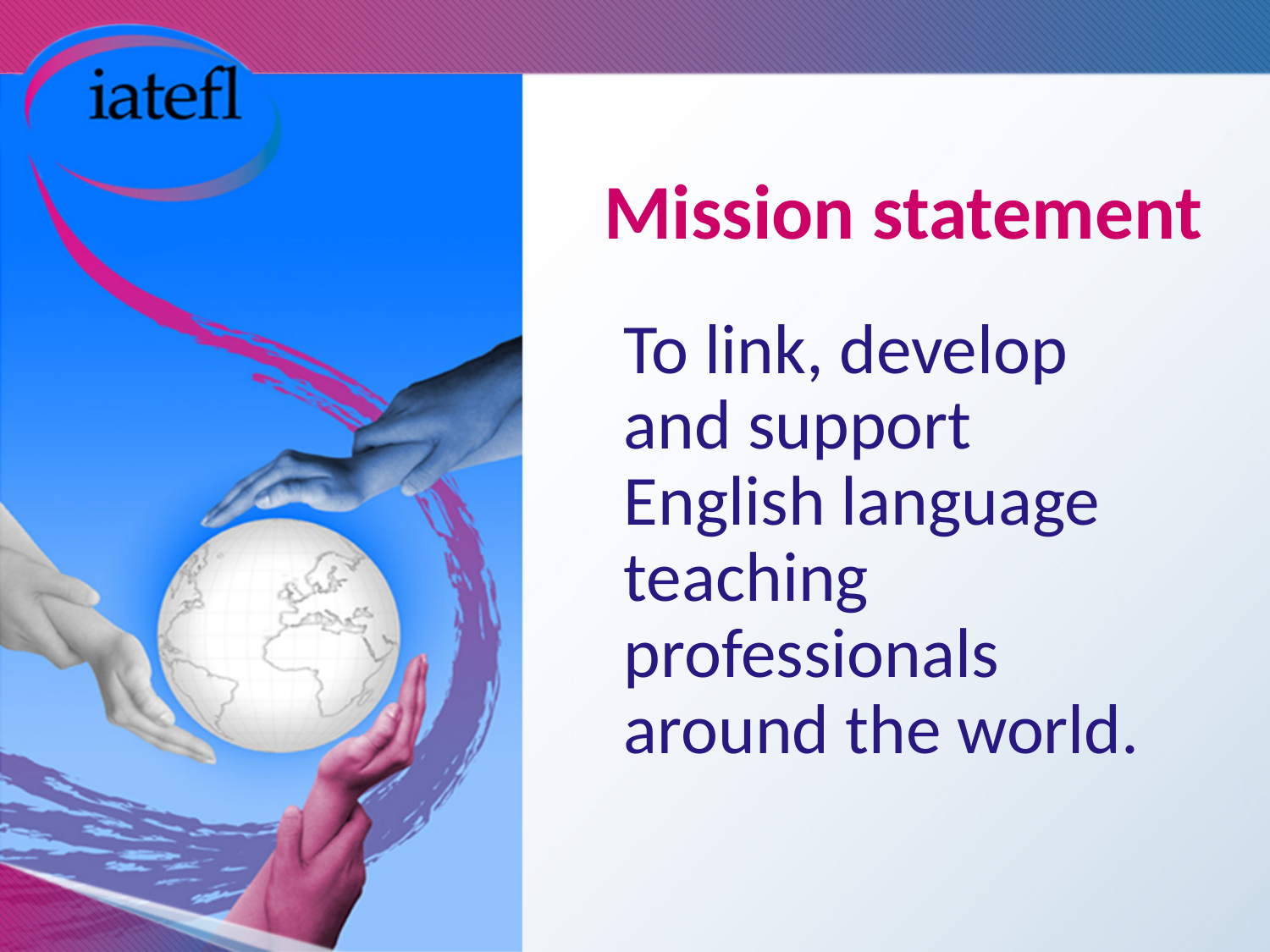

# Mission statement
To link, develop and support English language teaching professionals around the world.